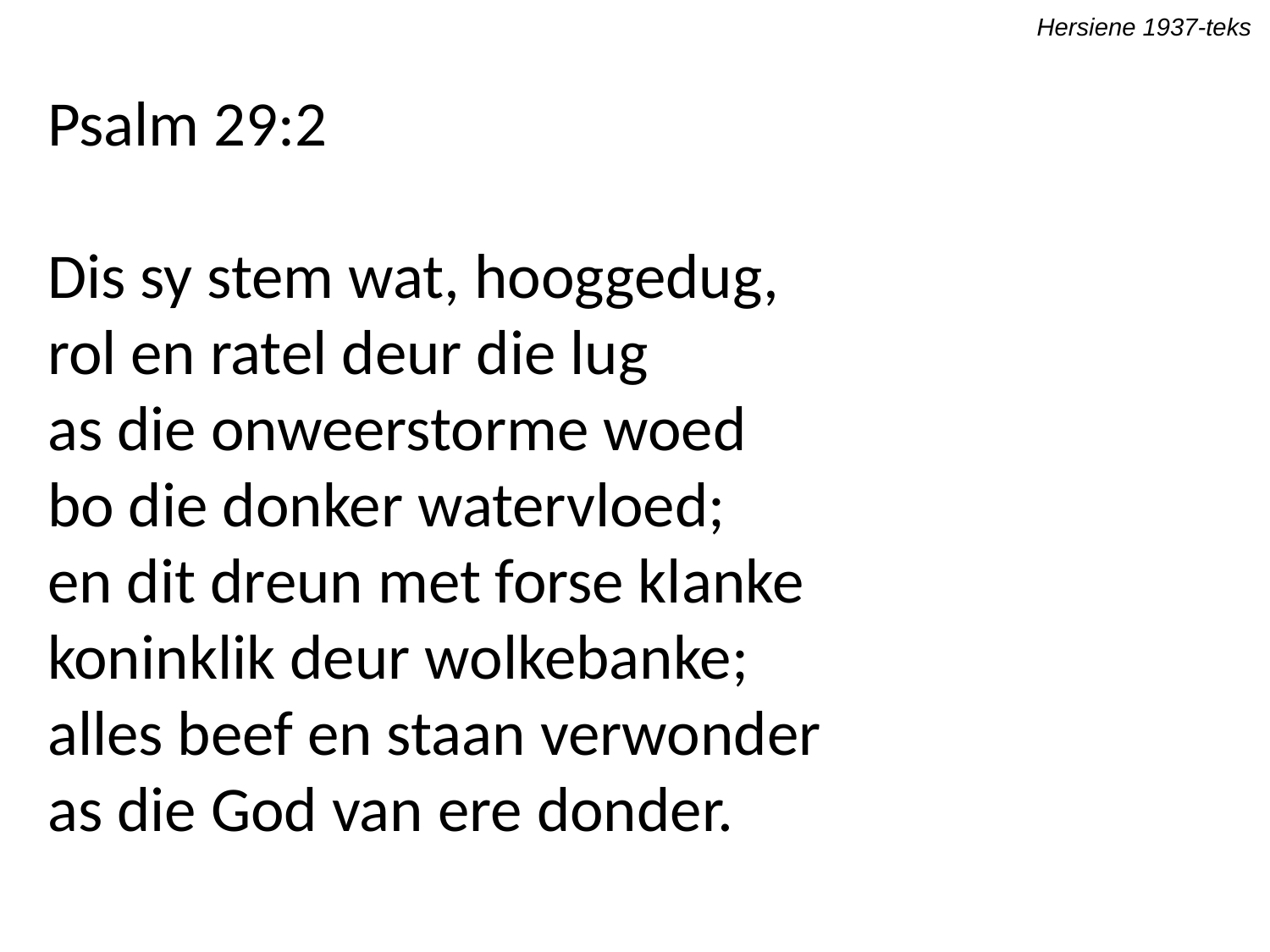

Hersiene 1937-teks
Psalm 29:2

Dis sy stem wat, hooggedug,
rol en ratel deur die lug
as die onweerstorme woed
bo die donker watervloed;
en dit dreun met forse klanke
koninklik deur wolkebanke;
alles beef en staan verwonder
as die God van ere donder.